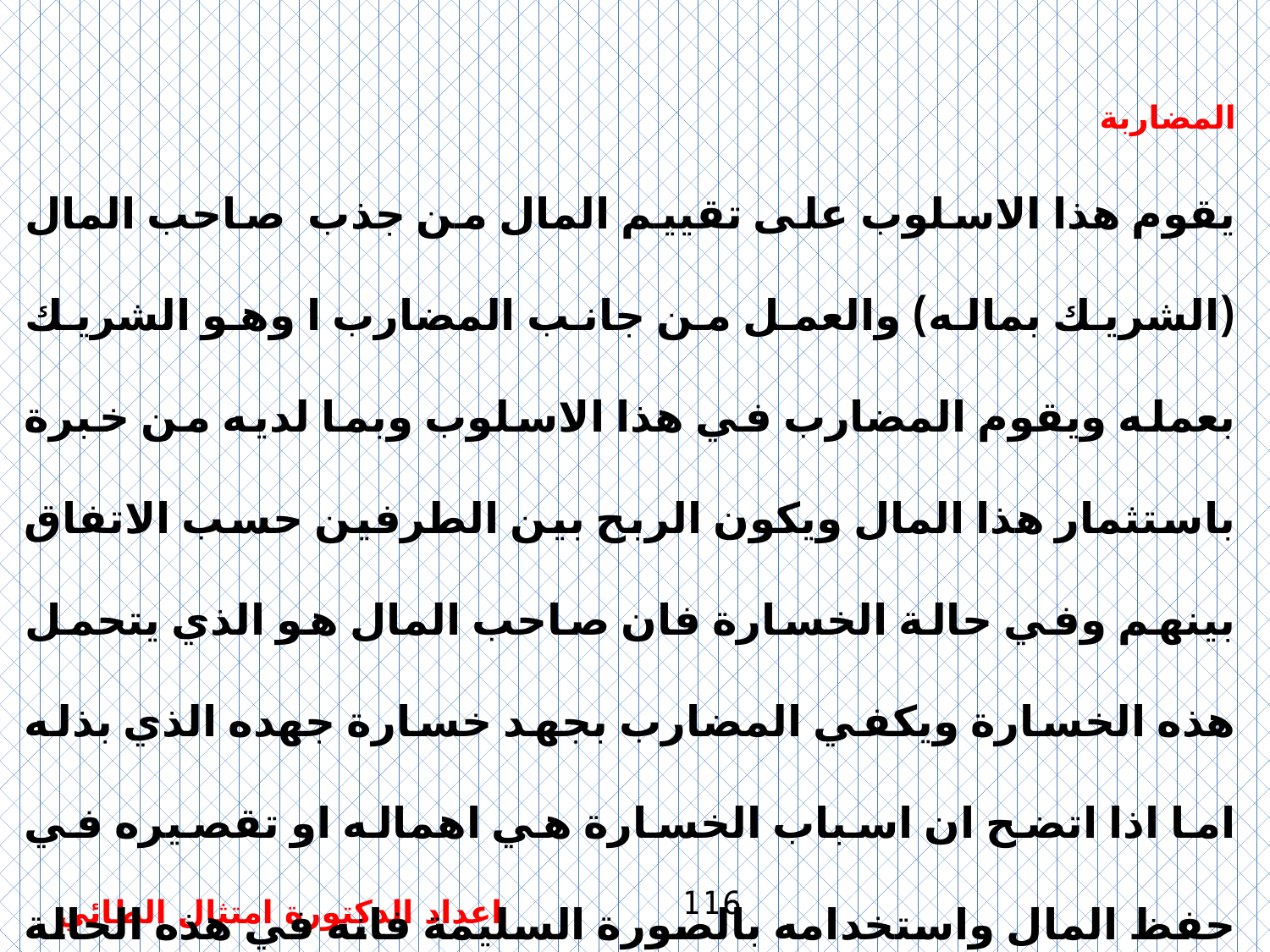

المضاربة
يقوم هذا الاسلوب على تقييم المال من جذب  صاحب المال (الشريك بماله) والعمل من جانب المضارب ا وهو الشريك بعمله ويقوم المضارب في هذا الاسلوب وبما لديه من خبرة باستثمار هذا المال ويكون الربح بين الطرفين حسب الاتفاق بينهم وفي حالة الخسارة فان صاحب المال هو الذي يتحمل هذه الخسارة ويكفي المضارب بجهد خسارة جهده الذي بذله اما اذا اتضح ان اسباب الخسارة هي اهماله او تقصيره في حفظ المال واستخدامه بالصورة السليمة فانه في هذه الحالة يكون مسؤولا عنها
116
اعداد الدكتورة امتثال الطائي